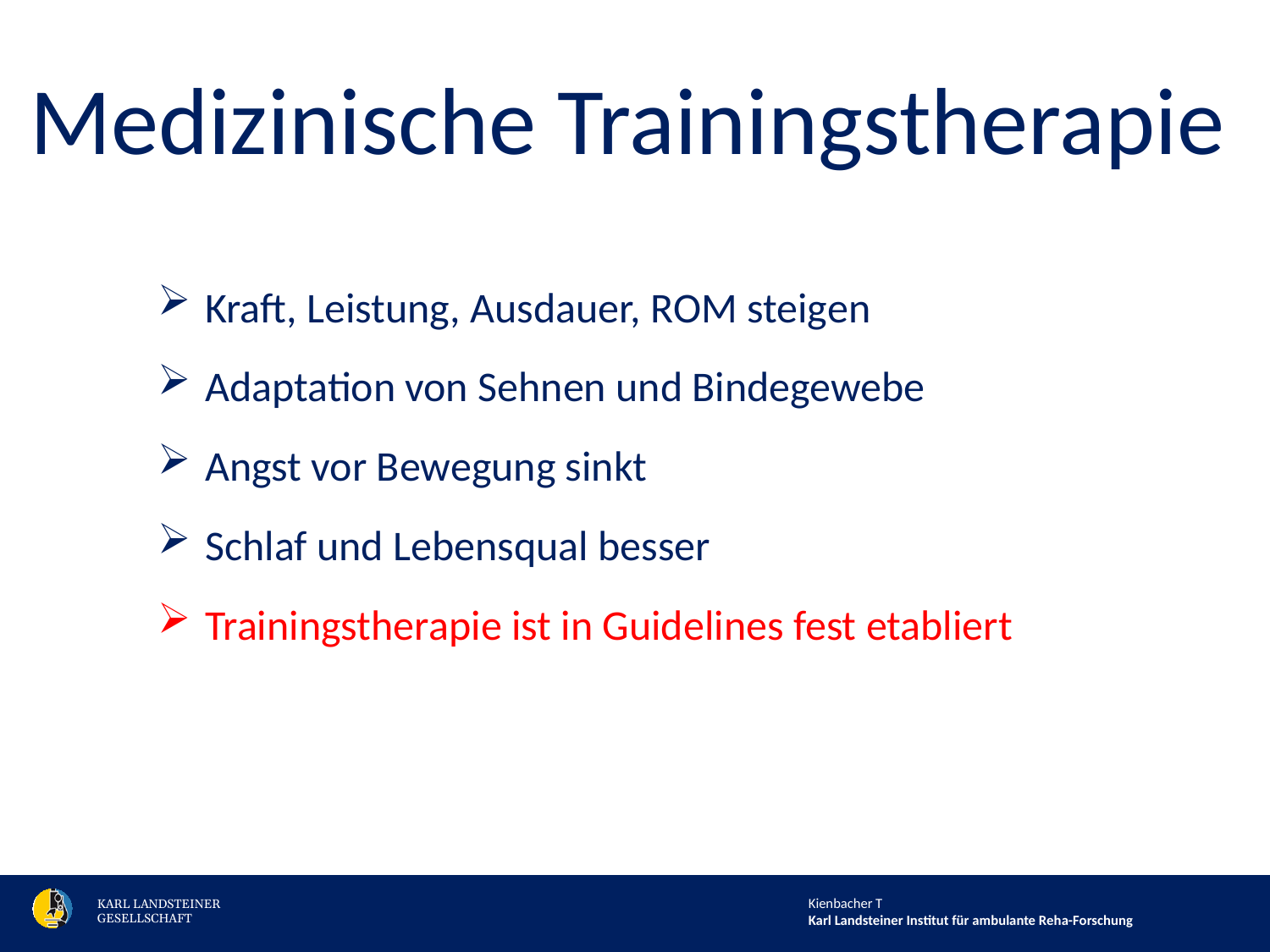

Medizinische Trainingstherapie

Kraft, Leistung, Ausdauer, ROM steigen
Adaptation von Sehnen und Bindegewebe
Angst vor Bewegung sinkt
Schlaf und Lebensqual besser
Trainingstherapie ist in Guidelines fest etabliert